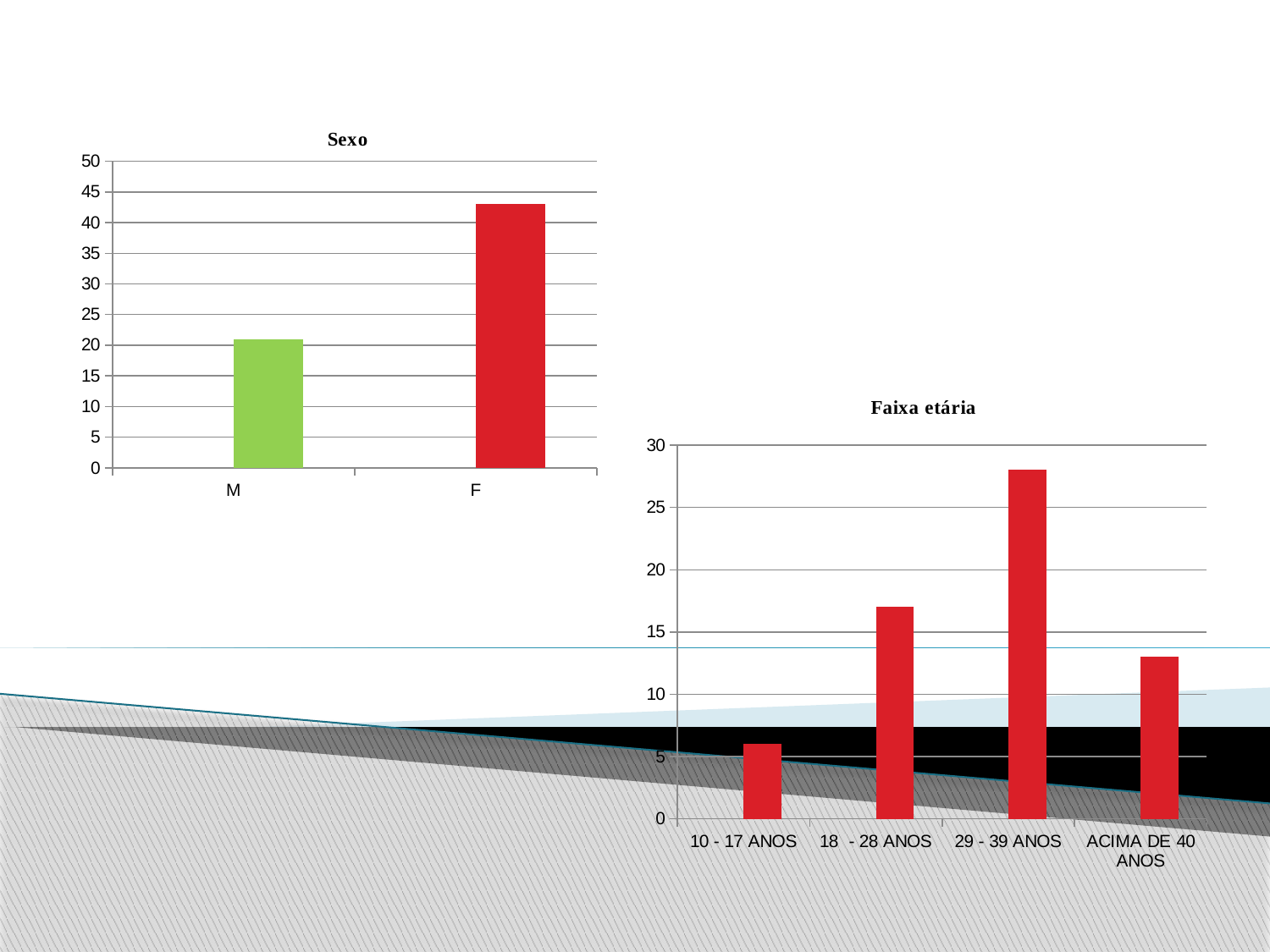

### Chart

| Category |  |  |
|---|---|---|
| M | None | 21.0 |
| F | None | 43.0 |

### Chart

| Category |  |  |
|---|---|---|
| 10 - 17 ANOS | None | 6.0 |
| 18  - 28 ANOS | None | 17.0 |
| 29 - 39 ANOS | None | 28.0 |
| ACIMA DE 40 ANOS | None | 13.0 |